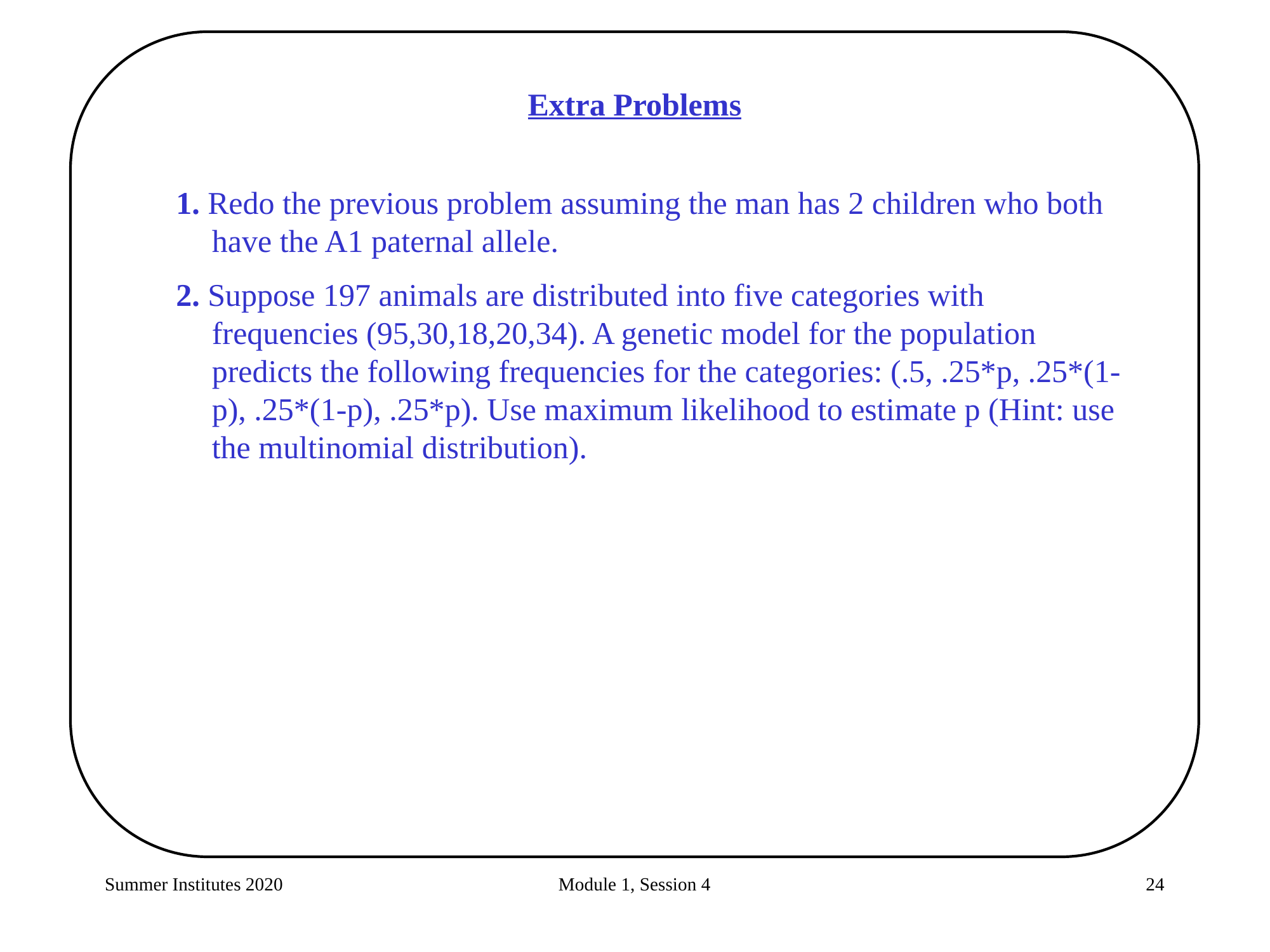

Extra Problems
1. Redo the previous problem assuming the man has 2 children who both have the A1 paternal allele.
2. Suppose 197 animals are distributed into five categories with frequencies (95,30,18,20,34). A genetic model for the population predicts the following frequencies for the categories: (.5, .25*p, .25*(1-p), .25*(1-p), .25*p). Use maximum likelihood to estimate p (Hint: use the multinomial distribution).
Summer Institutes 2020
Module 1, Session 4
24